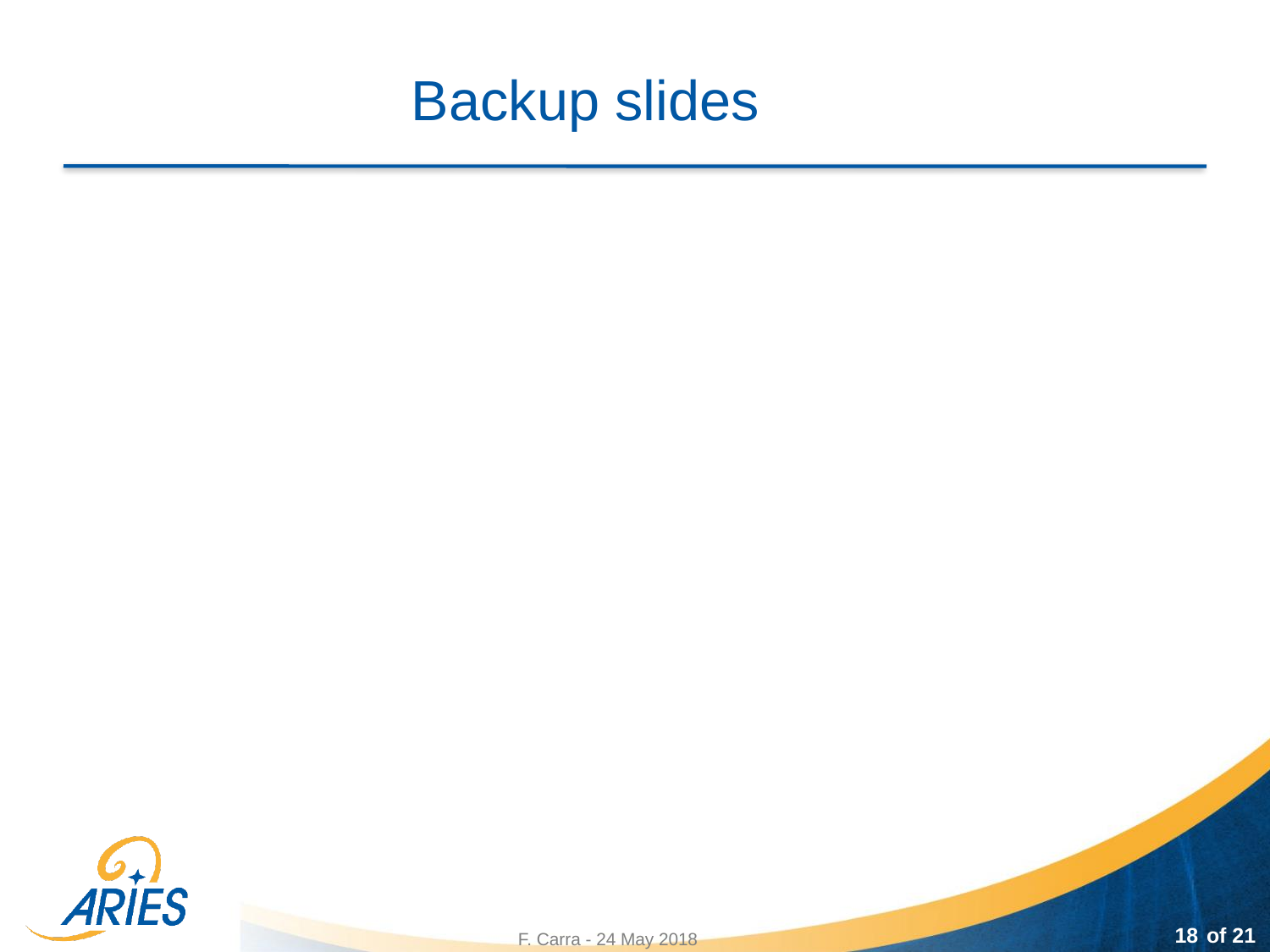

# Backup slides
18
F. Carra - 24 May 2018